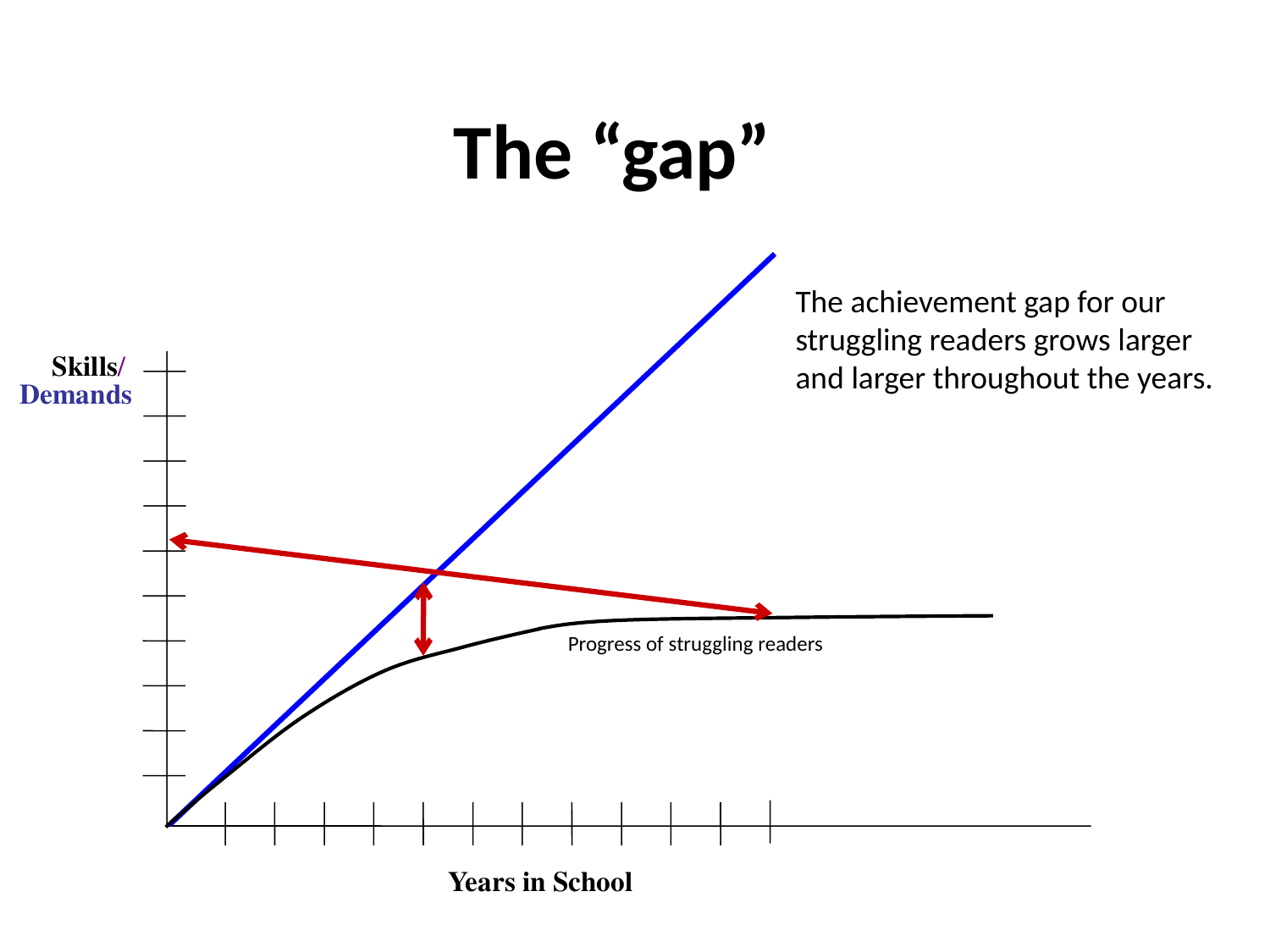

# The “gap”

The achievement gap for our struggling readers grows larger and larger throughout the years.

Skills
/

Demands

Progress of struggling readers

Years in School